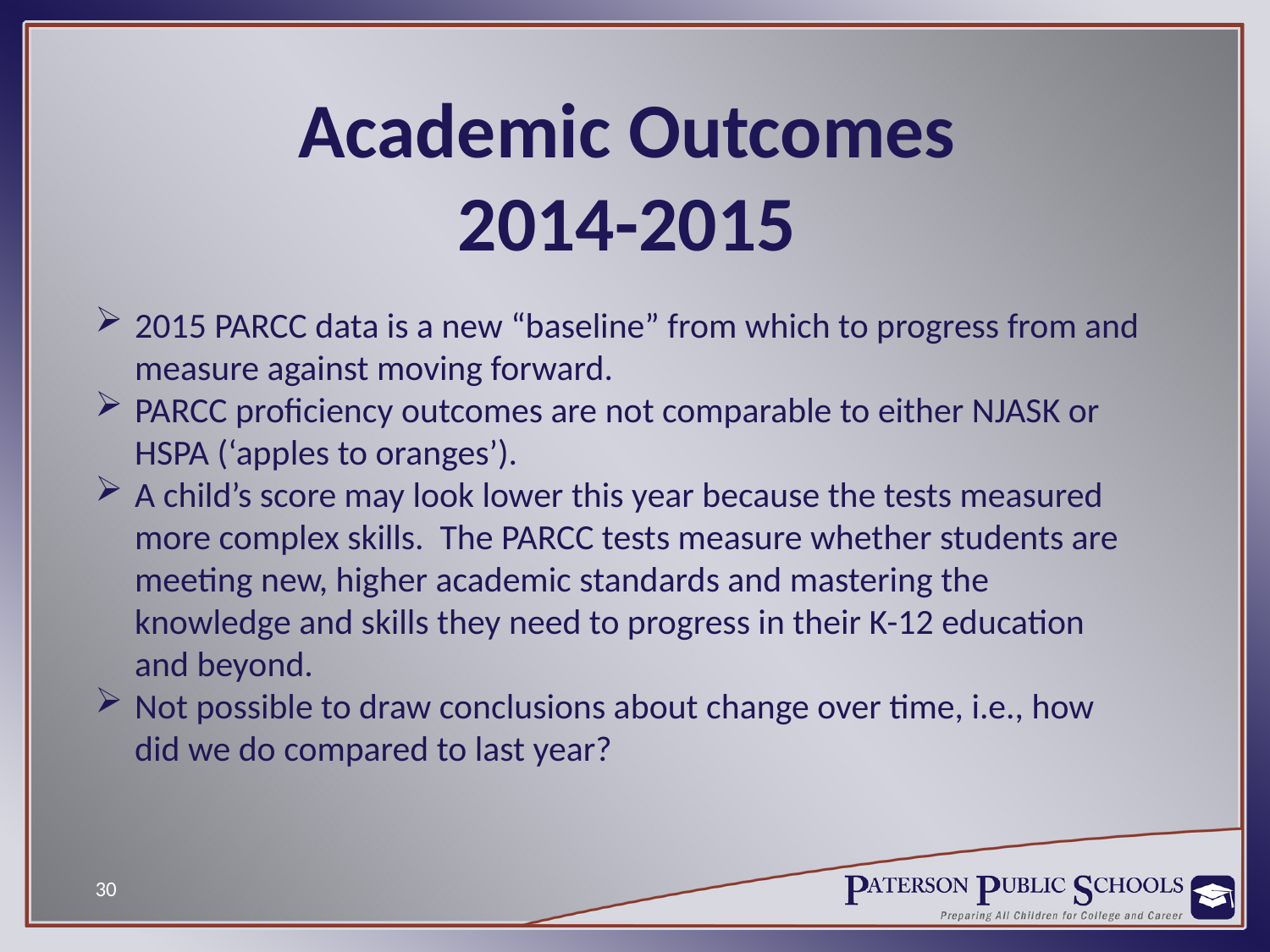

Academic Outcomes
2014-2015
2015 PARCC data is a new “baseline” from which to progress from and measure against moving forward.
PARCC proficiency outcomes are not comparable to either NJASK or HSPA (‘apples to oranges’).
A child’s score may look lower this year because the tests measured more complex skills.  The PARCC tests measure whether students are meeting new, higher academic standards and mastering the knowledge and skills they need to progress in their K-12 education and beyond.
Not possible to draw conclusions about change over time, i.e., how did we do compared to last year?
30